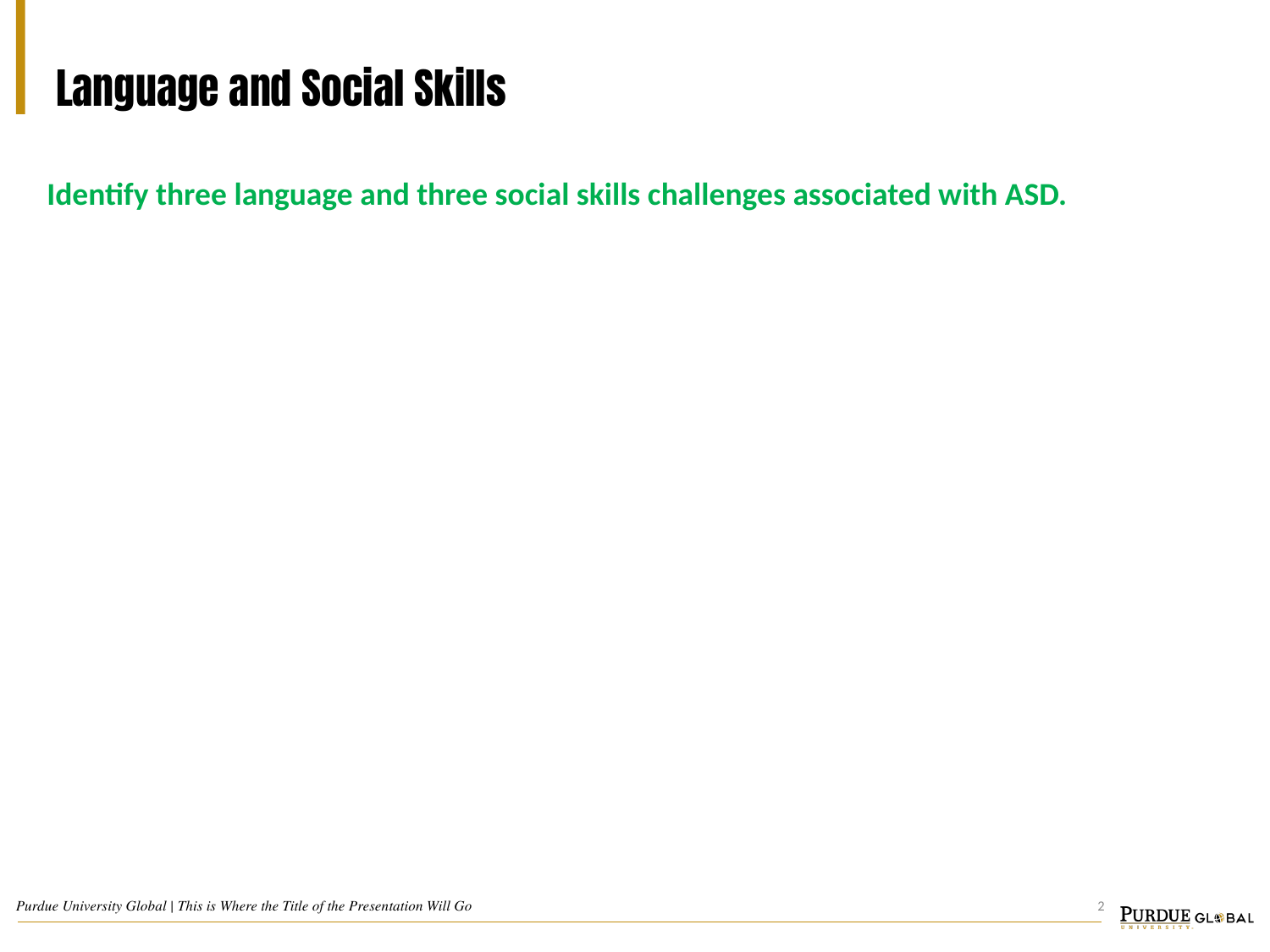

# Language and Social Skills
Identify three language and three social skills challenges associated with ASD.
2
Purdue University Global | This is Where the Title of the Presentation Will Go